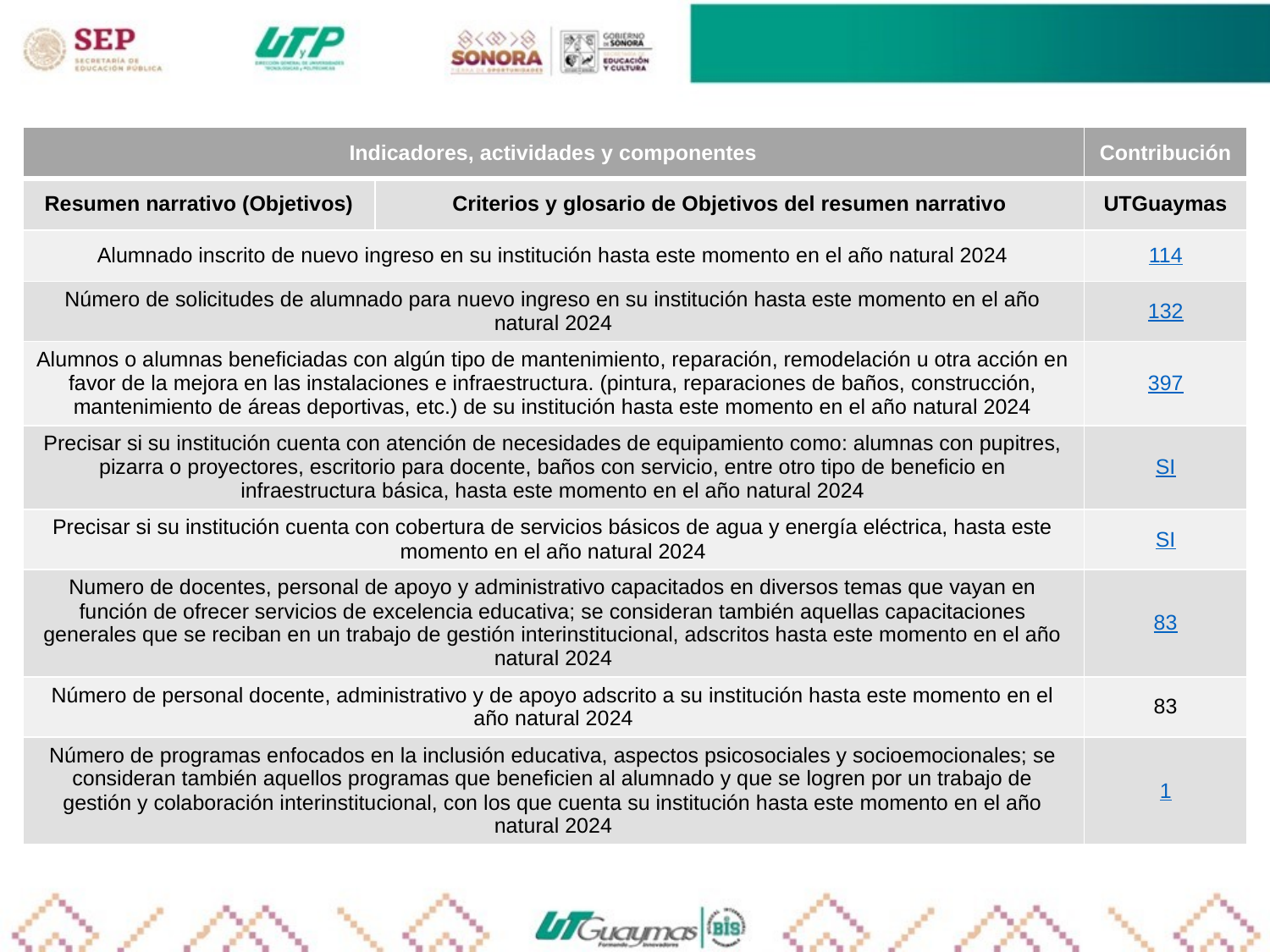

| Indicadores, actividades y componentes |  | Contribución |
| --- | --- | --- |
| Resumen narrativo (Objetivos) | Criterios y glosario de Objetivos del resumen narrativo | UTGuaymas |
| Alumnado inscrito de nuevo ingreso en su institución hasta este momento en el año natural 2024 |  | 114 |
| Número de solicitudes de alumnado para nuevo ingreso en su institución hasta este momento en el año natural 2024 |  | 132 |
| Alumnos o alumnas beneficiadas con algún tipo de mantenimiento, reparación, remodelación u otra acción en favor de la mejora en las instalaciones e infraestructura. (pintura, reparaciones de baños, construcción, mantenimiento de áreas deportivas, etc.) de su institución hasta este momento en el año natural 2024 |  | 397 |
| Precisar si su institución cuenta con atención de necesidades de equipamiento como: alumnas con pupitres, pizarra o proyectores, escritorio para docente, baños con servicio, entre otro tipo de beneficio en infraestructura básica, hasta este momento en el año natural 2024 |  | SI |
| Precisar si su institución cuenta con cobertura de servicios básicos de agua y energía eléctrica, hasta este momento en el año natural 2024 |  | SI |
| Numero de docentes, personal de apoyo y administrativo capacitados en diversos temas que vayan en función de ofrecer servicios de excelencia educativa; se consideran también aquellas capacitaciones generales que se reciban en un trabajo de gestión interinstitucional, adscritos hasta este momento en el año natural 2024 |  | 83 |
| Número de personal docente, administrativo y de apoyo adscrito a su institución hasta este momento en el año natural 2024 |  | 83 |
| Número de programas enfocados en la inclusión educativa, aspectos psicosociales y socioemocionales; se consideran también aquellos programas que beneficien al alumnado y que se logren por un trabajo de gestión y colaboración interinstitucional, con los que cuenta su institución hasta este momento en el año natural 2024 |  | 1 |